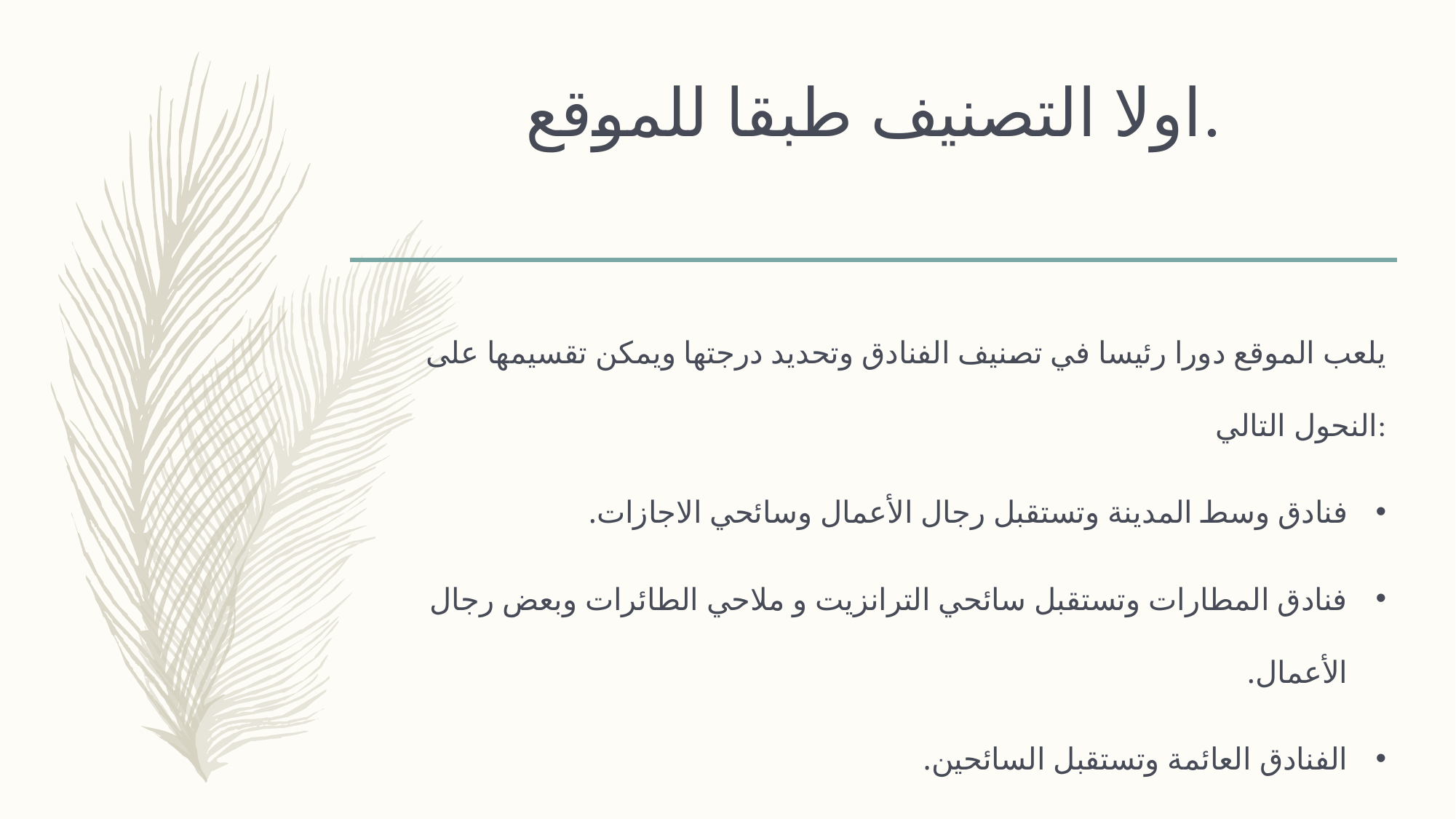

# اولا التصنيف طبقا للموقع.
يلعب الموقع دورا رئيسا في تصنيف الفنادق وتحديد درجتها ويمكن تقسيمها على النحول التالي:
فنادق وسط المدينة وتستقبل رجال الأعمال وسائحي الاجازات.
فنادق المطارات وتستقبل سائحي الترانزيت و ملاحي الطائرات وبعض رجال الأعمال.
الفنادق العائمة وتستقبل السائحين.
فنادق المؤتمرات تستقبل سائحي المؤتمرات بالاضافة الى رجال الأعمال وسائحي الاجازات.